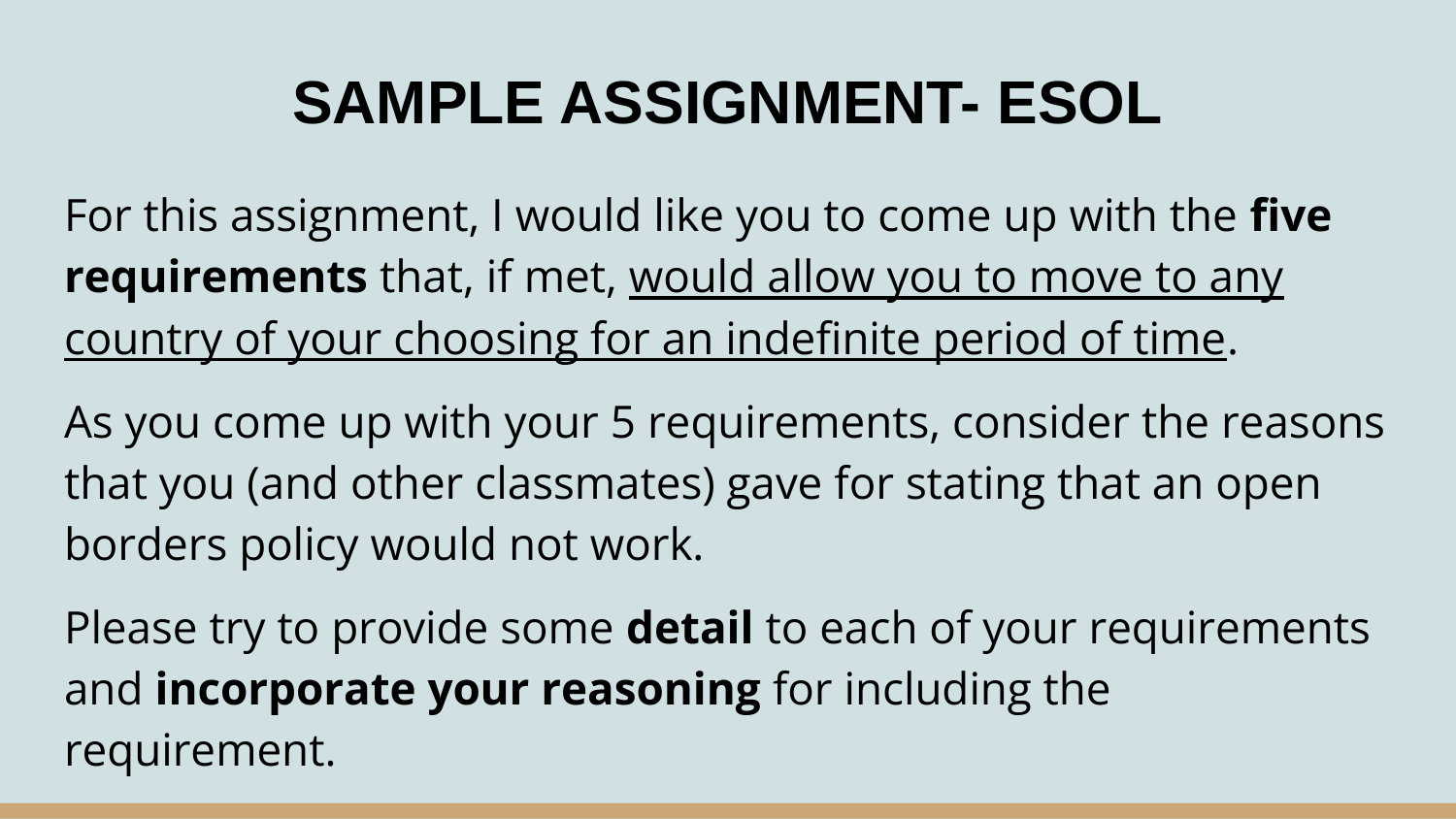

# SAMPLE ASSIGNMENT- ESOL
For this assignment, I would like you to come up with the five requirements that, if met, would allow you to move to any country of your choosing for an indefinite period of time.
As you come up with your 5 requirements, consider the reasons that you (and other classmates) gave for stating that an open borders policy would not work.
Please try to provide some detail to each of your requirements and incorporate your reasoning for including the requirement.